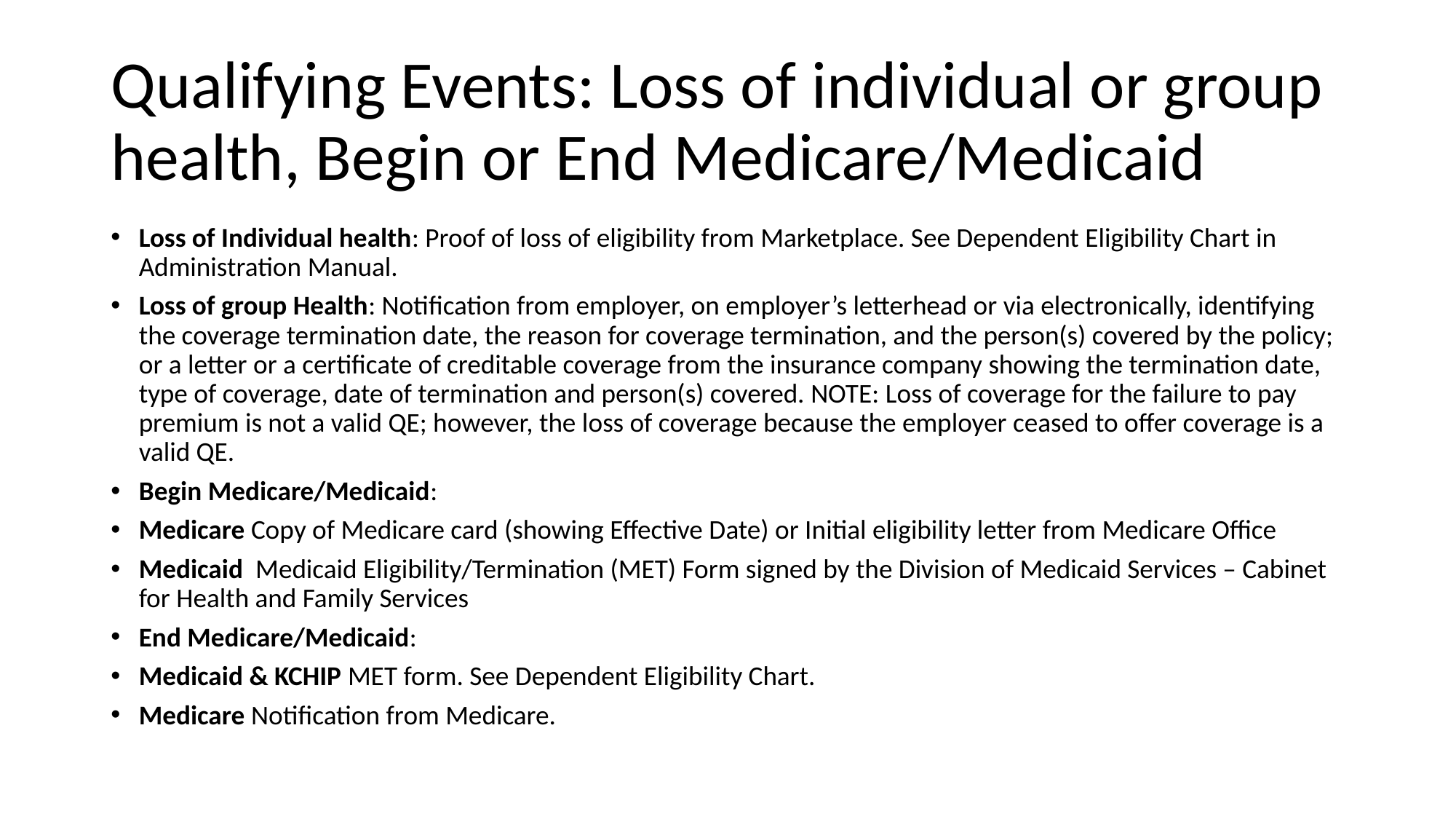

# Qualifying Events: Loss of individual or group health, Begin or End Medicare/Medicaid
Loss of Individual health: Proof of loss of eligibility from Marketplace. See Dependent Eligibility Chart in Administration Manual.
Loss of group Health: Notification from employer, on employer’s letterhead or via electronically, identifying the coverage termination date, the reason for coverage termination, and the person(s) covered by the policy; or a letter or a certificate of creditable coverage from the insurance company showing the termination date, type of coverage, date of termination and person(s) covered. NOTE: Loss of coverage for the failure to pay premium is not a valid QE; however, the loss of coverage because the employer ceased to offer coverage is a valid QE.
Begin Medicare/Medicaid:
Medicare Copy of Medicare card (showing Effective Date) or Initial eligibility letter from Medicare Office
Medicaid  Medicaid Eligibility/Termination (MET) Form signed by the Division of Medicaid Services – Cabinet for Health and Family Services
End Medicare/Medicaid:
Medicaid & KCHIP MET form. See Dependent Eligibility Chart.
Medicare Notification from Medicare.